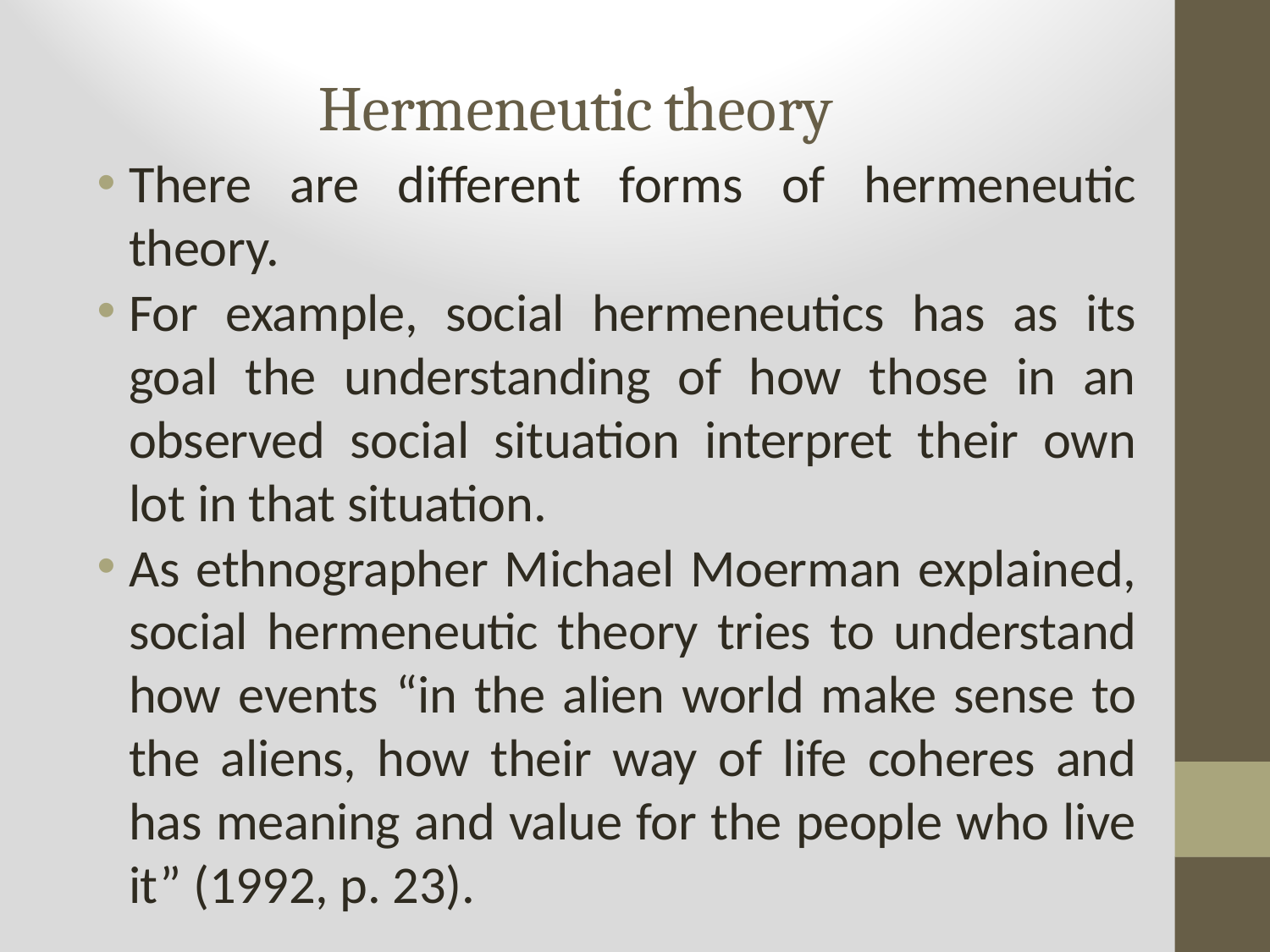

# Hermeneutic theory
There are different forms of hermeneutic theory.
For example, social hermeneutics has as its goal the understanding of how those in an observed social situation interpret their own lot in that situation.
As ethnographer Michael Moerman explained, social hermeneutic theory tries to understand how events “in the alien world make sense to the aliens, how their way of life coheres and has meaning and value for the people who live it” (1992, p. 23).